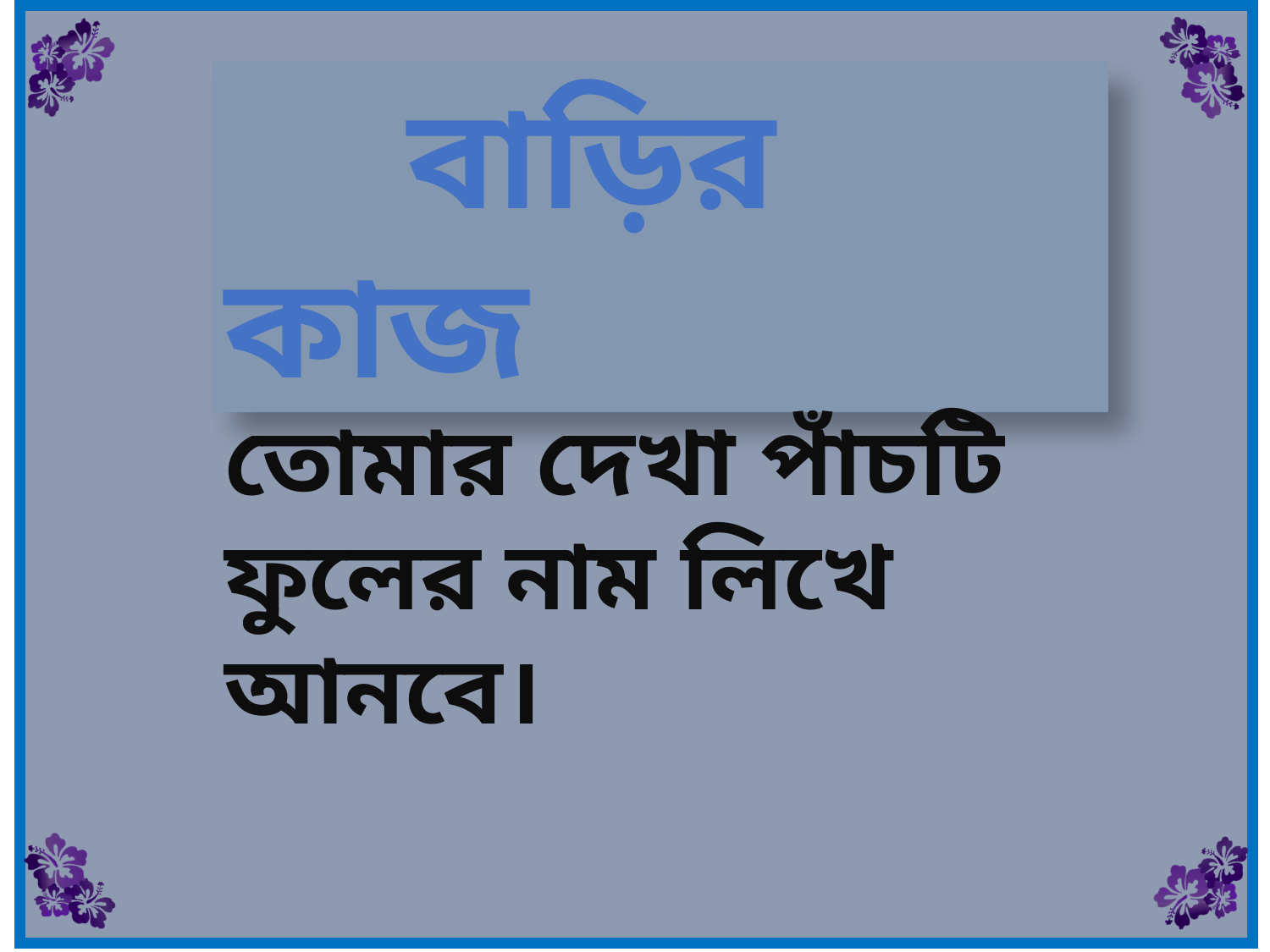

বাড়ির কাজ

তোমার দেখা পাঁচটি ফুলের নাম লিখে আনবে।